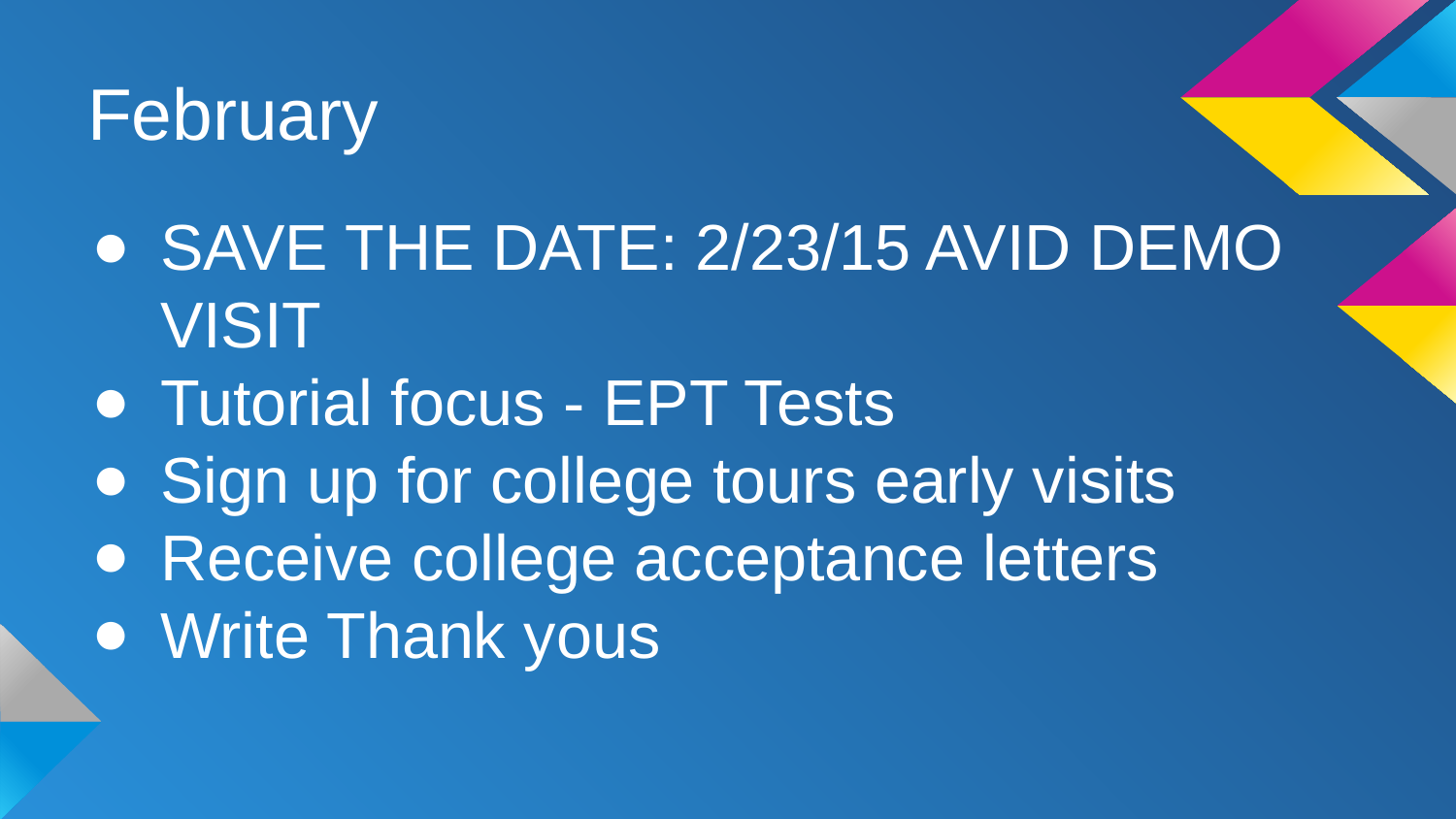

# February
SAVE THE DATE: 2/23/15 AVID DEMO VISIT
Tutorial focus - EPT Tests
Sign up for college tours early visits
Receive college acceptance letters
Write Thank yous